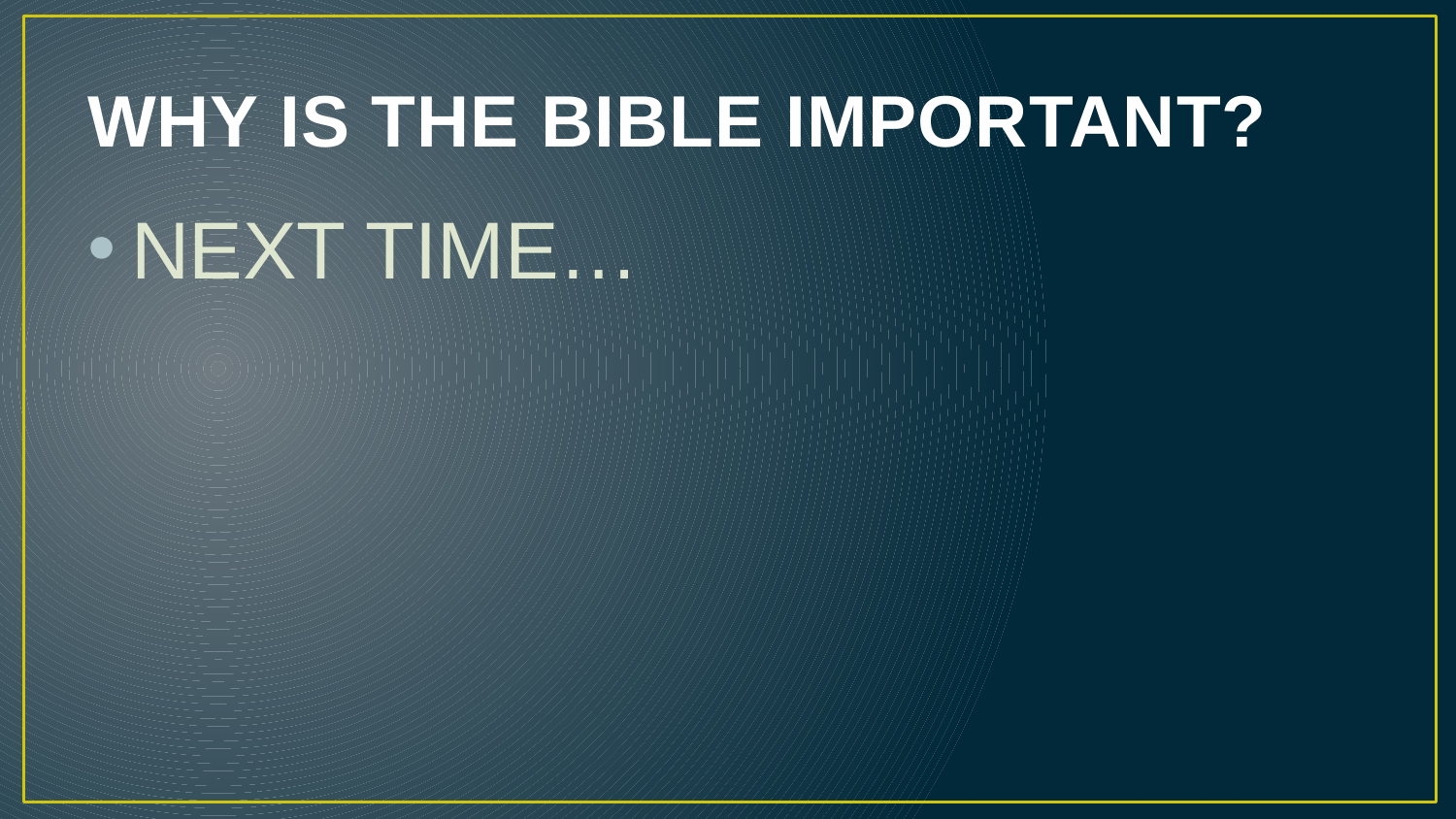

# WHY IS THE BIBLE IMPORTANT?
NEXT TIME…